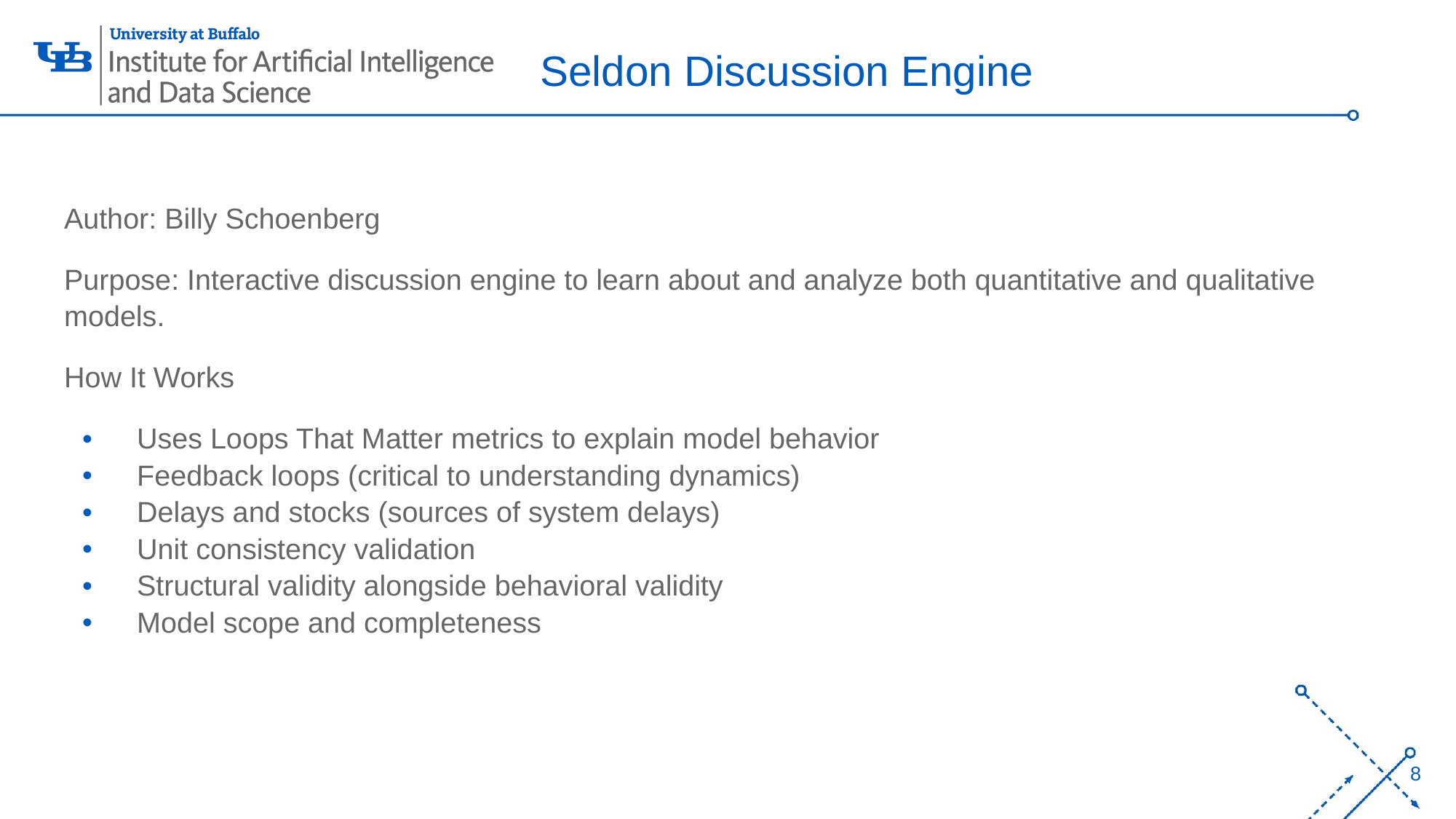

# Seldon Discussion Engine
Author: Billy Schoenberg
Purpose: Interactive discussion engine to learn about and analyze both quantitative and qualitative models.
How It Works
Uses Loops That Matter metrics to explain model behavior
Feedback loops (critical to understanding dynamics)
Delays and stocks (sources of system delays)
Unit consistency validation
Structural validity alongside behavioral validity
Model scope and completeness
8